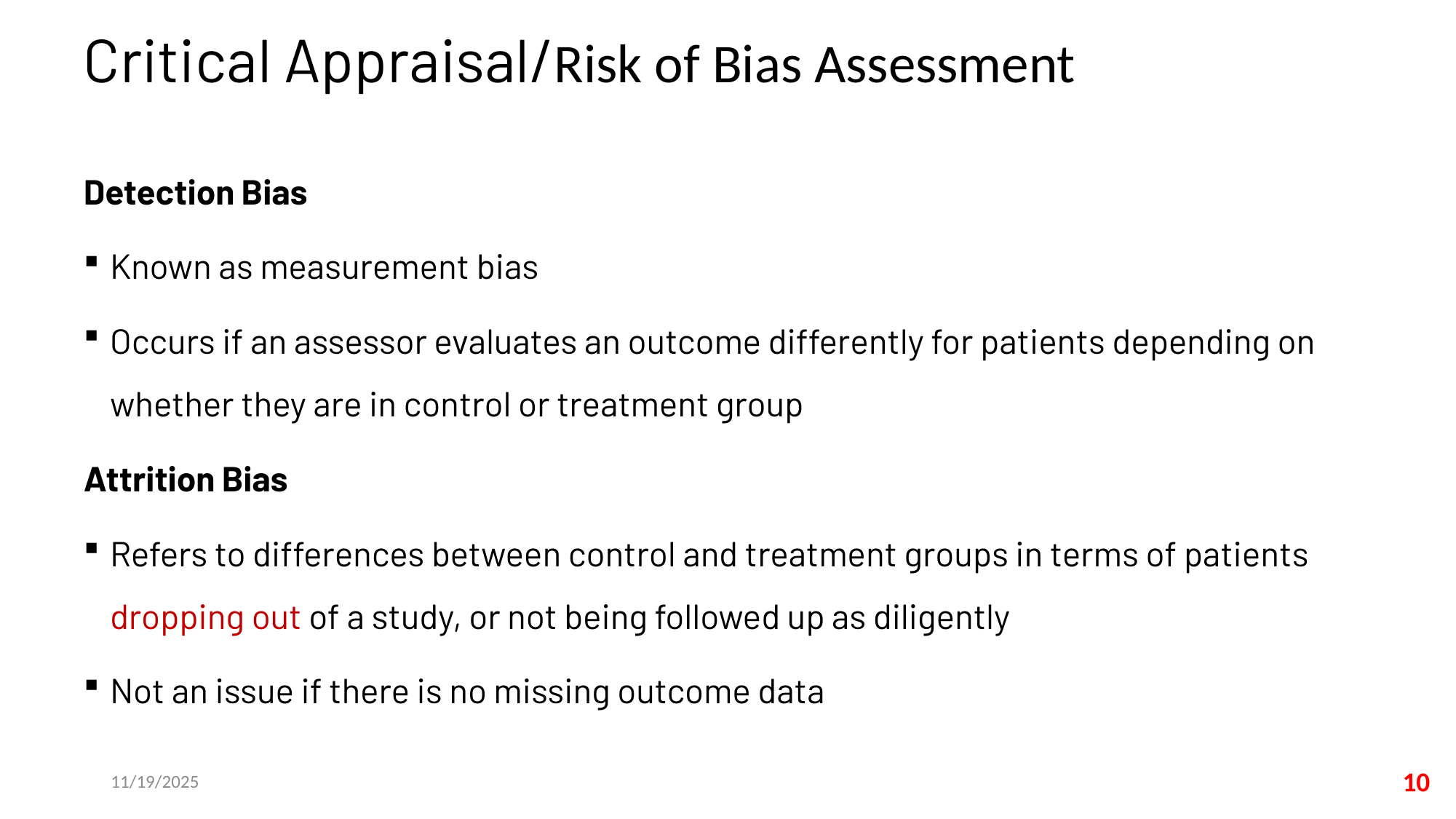

# Critical Appraisal/Risk of Bias Assessment
Detection Bias
Known as measurement bias
Occurs if an assessor evaluates an outcome differently for patients depending on whether they are in control or treatment group
Attrition Bias
Refers to differences between control and treatment groups in terms of patients dropping out of a study, or not being followed up as diligently
Not an issue if there is no missing outcome data

11/19/2025
10